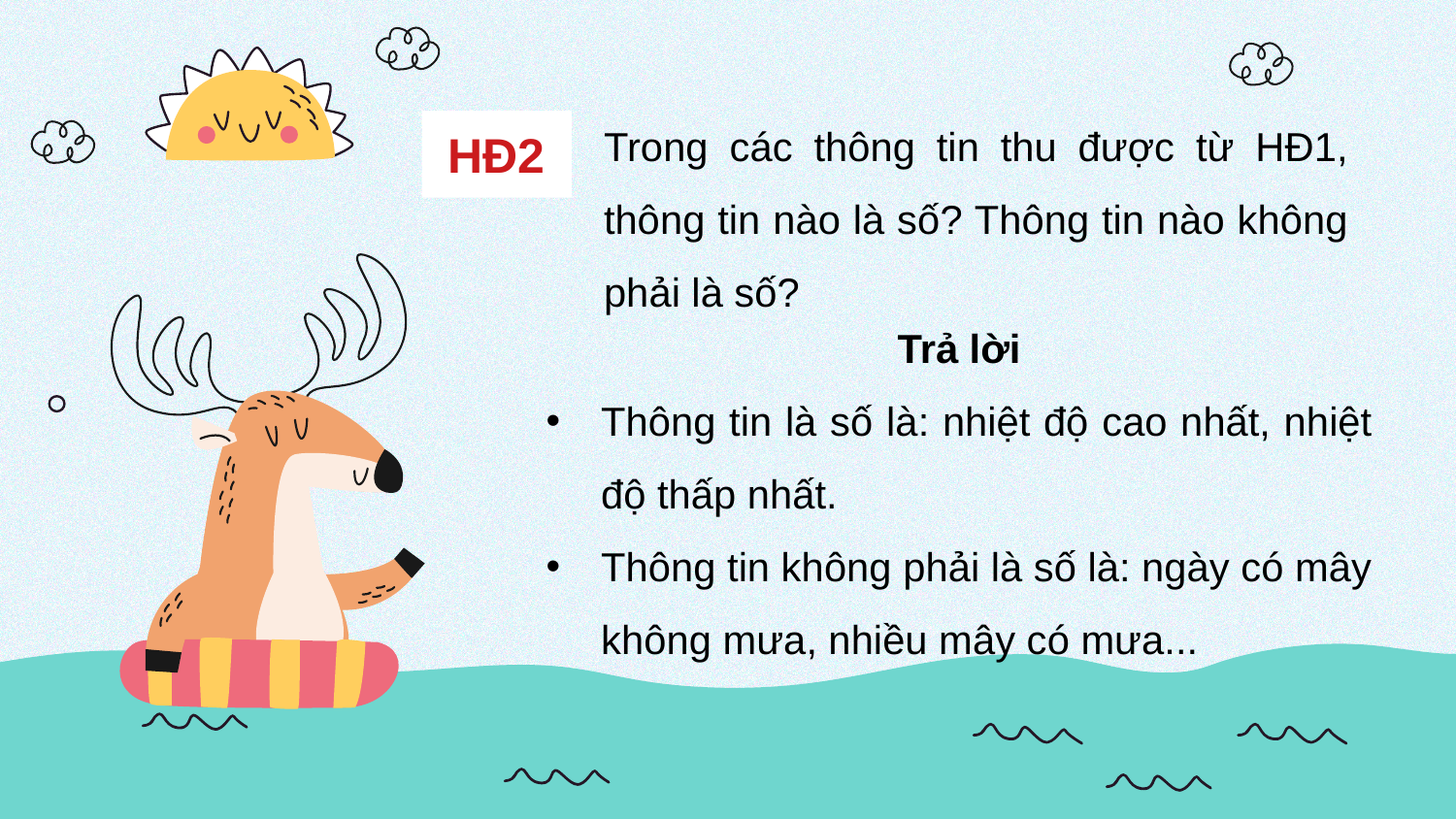

Trong các thông tin thu được từ HĐ1, thông tin nào là số? Thông tin nào không phải là số?
HĐ2

Trả lời
Thông tin là số là: nhiệt độ cao nhất, nhiệt độ thấp nhất.
Thông tin không phải là số là: ngày có mây không mưa, nhiều mây có mưa...